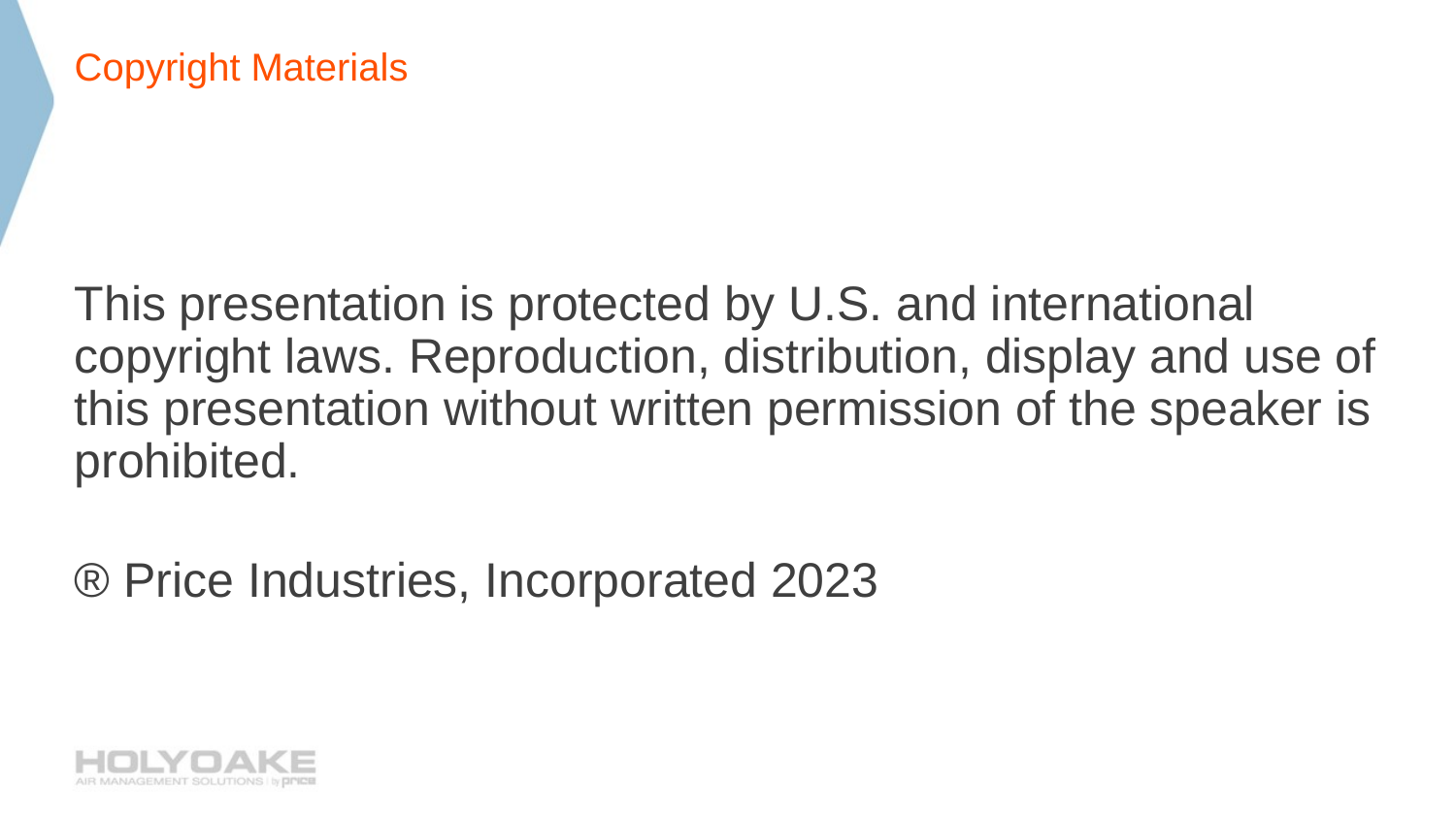

# Copyright Materials
This presentation is protected by U.S. and international copyright laws. Reproduction, distribution, display and use of this presentation without written permission of the speaker is prohibited.
® Price Industries, Incorporated 2023